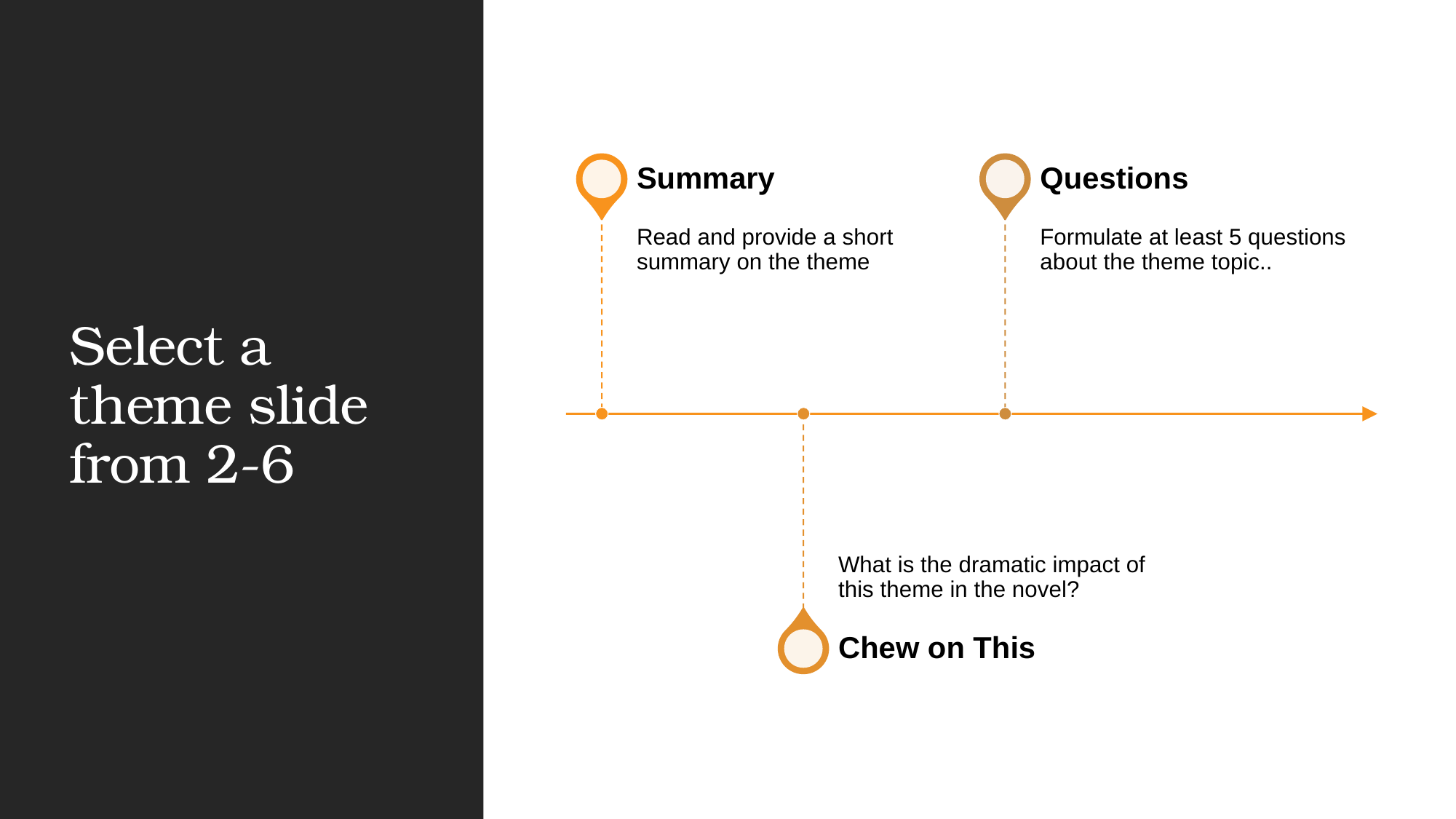

# Select a theme slide from 2-6
Read and provide a short summary on the theme
Summary
What is the dramatic impact of this theme in the novel?
Chew on This
Formulate at least 5 questions about the theme topic..
Questions